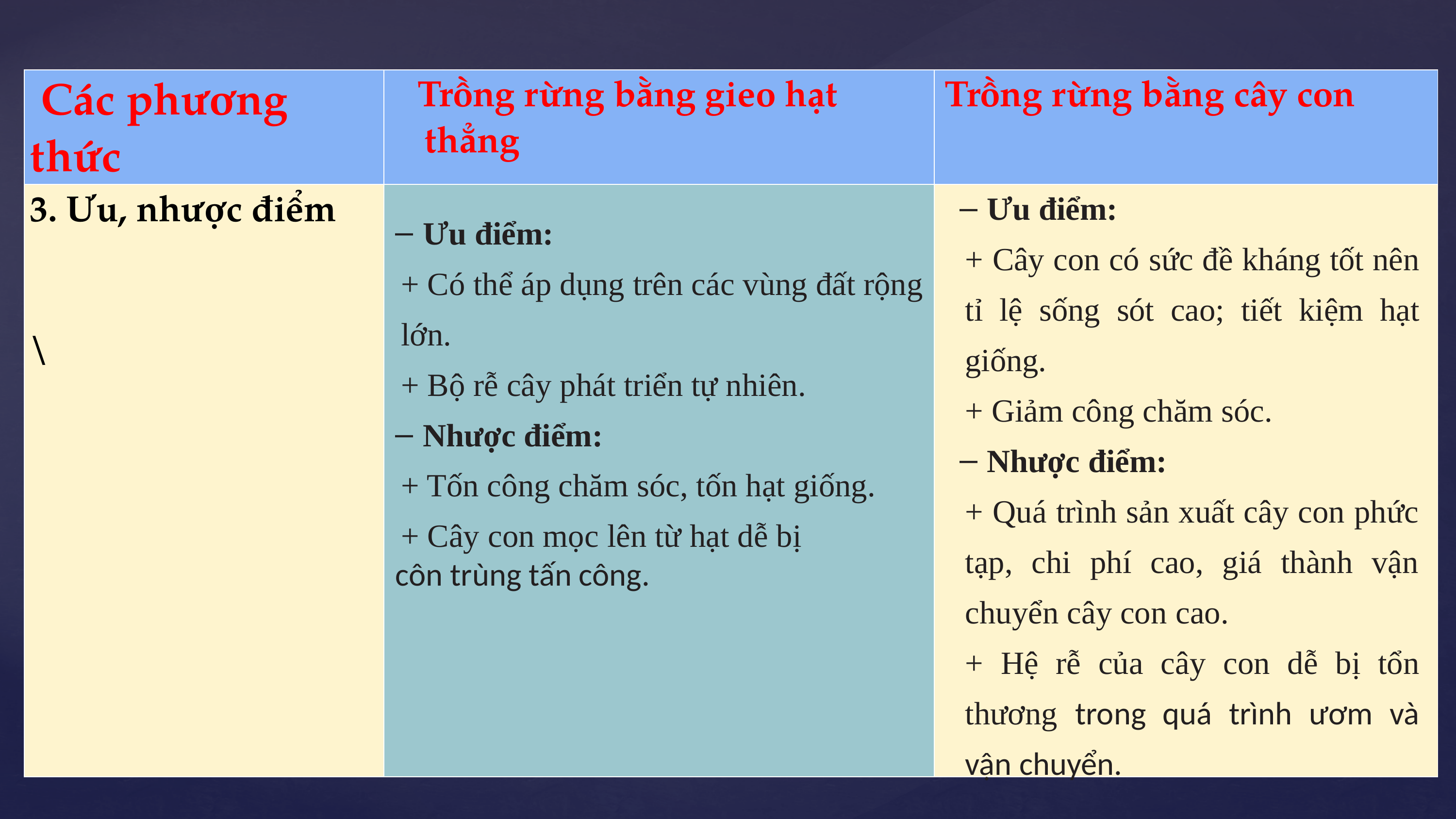

| Các phương thức | Trồng rừng bằng gieo hạt thẳng | Trồng rừng bằng cây con |
| --- | --- | --- |
| 3. Ưu, nhược điểm \ |  |  |
Ưu điểm:
+ Cây con có sức đề kháng tốt nên tỉ lệ sống sót cao; tiết kiệm hạt giống.
+ Giảm công chăm sóc.
Nhược điểm:
+ Quá trình sản xuất cây con phức tạp, chi phí cao, giá thành vận chuyển cây con cao.
+ Hệ rễ của cây con dễ bị tổn thương trong quá trình ươm và vận chuyển.
Ưu điểm:
+ Có thể áp dụng trên các vùng đất rộng lớn.
+ Bộ rễ cây phát triển tự nhiên.
Nhược điểm:
+ Tốn công chăm sóc, tốn hạt giống.
+ Cây con mọc lên từ hạt dễ bị
côn trùng tấn công.